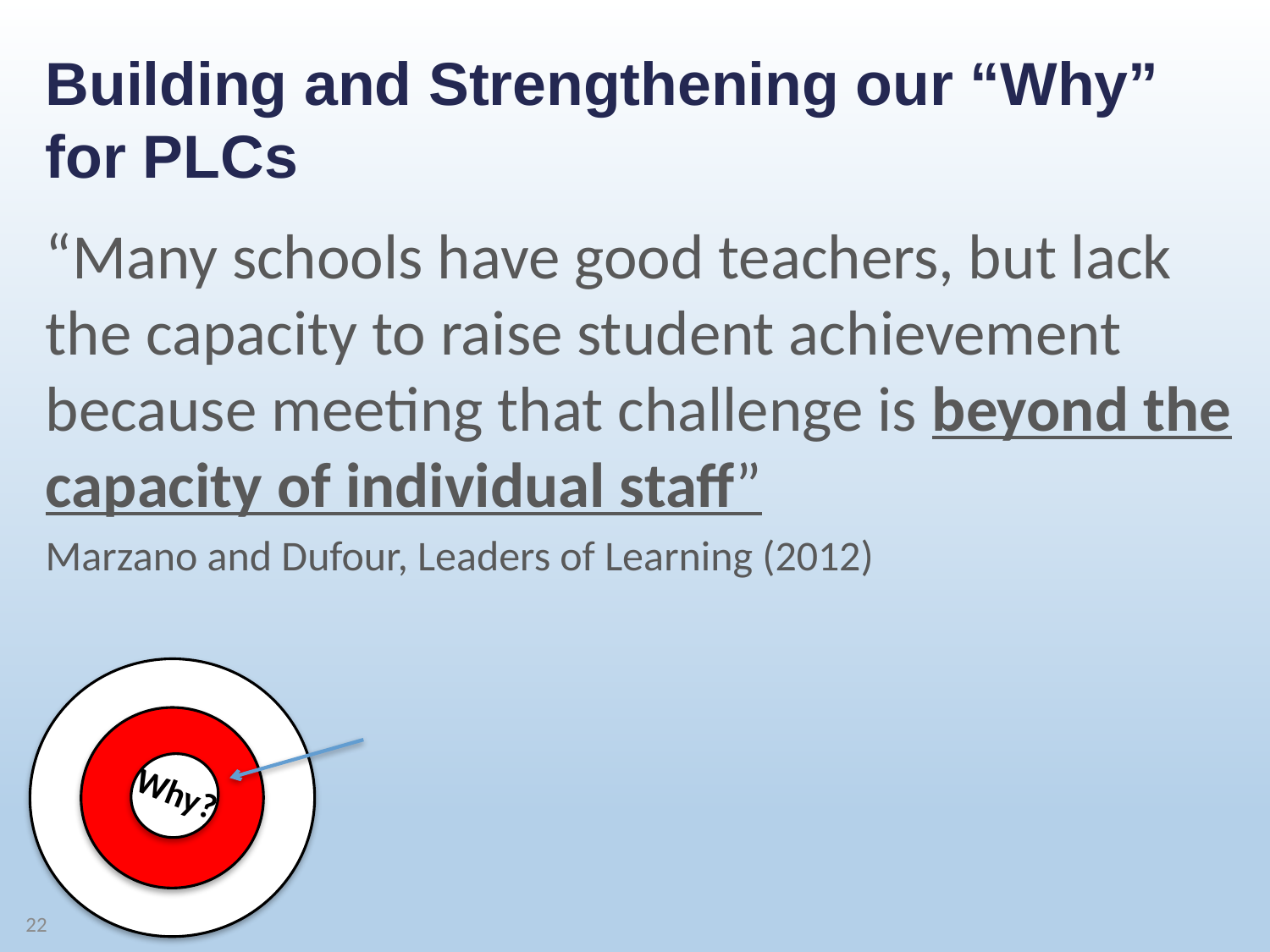

# Building and Strengthening our “Why” for PLCs
“Many schools have good teachers, but lack the capacity to raise student achievement because meeting that challenge is beyond the capacity of individual staff”
Marzano and Dufour, Leaders of Learning (2012)

Why?
22